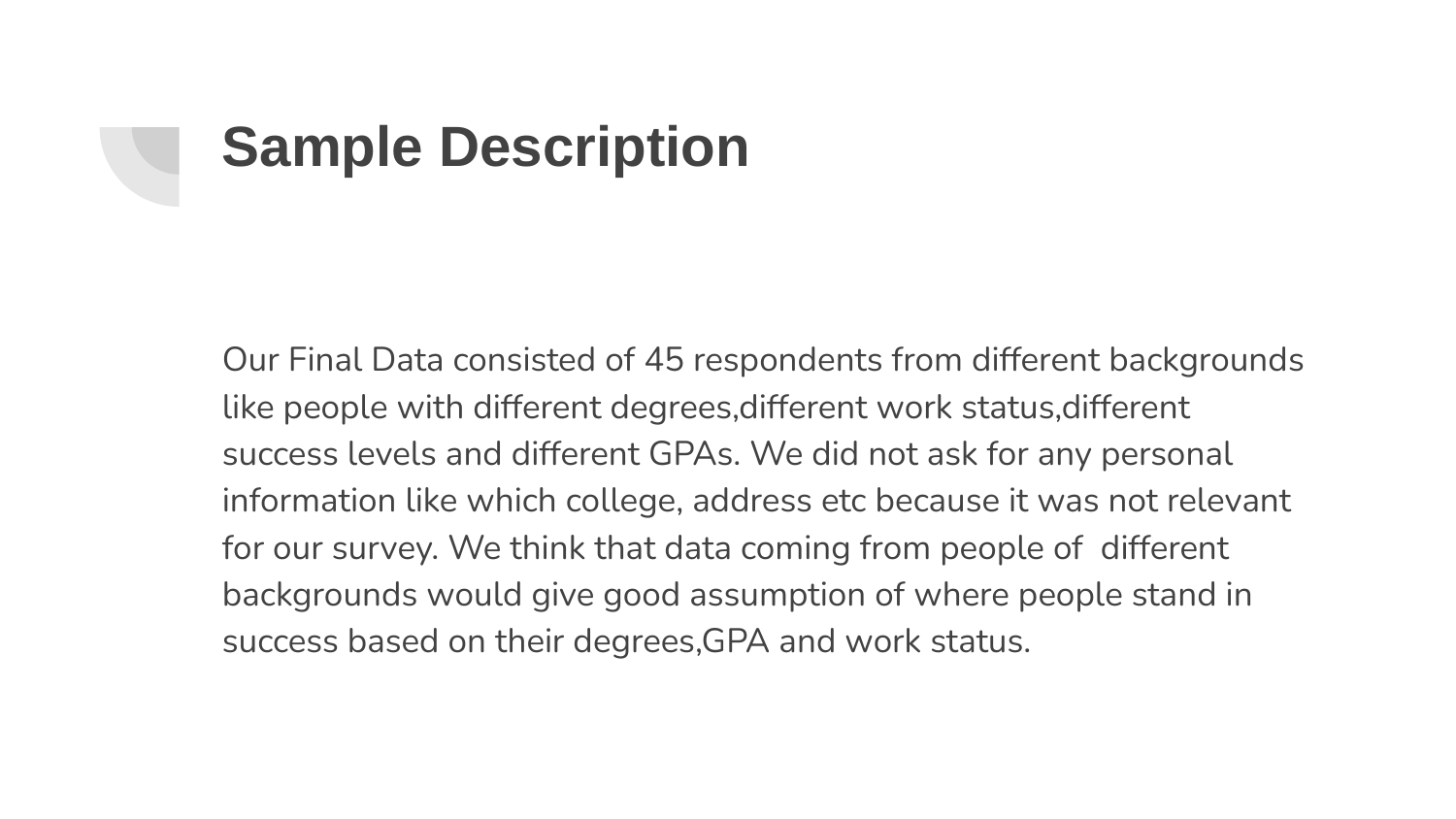

# Sample Description
Our Final Data consisted of 45 respondents from different backgrounds like people with different degrees,different work status,different success levels and different GPAs. We did not ask for any personal information like which college, address etc because it was not relevant for our survey. We think that data coming from people of  different backgrounds would give good assumption of where people stand in success based on their degrees,GPA and work status.